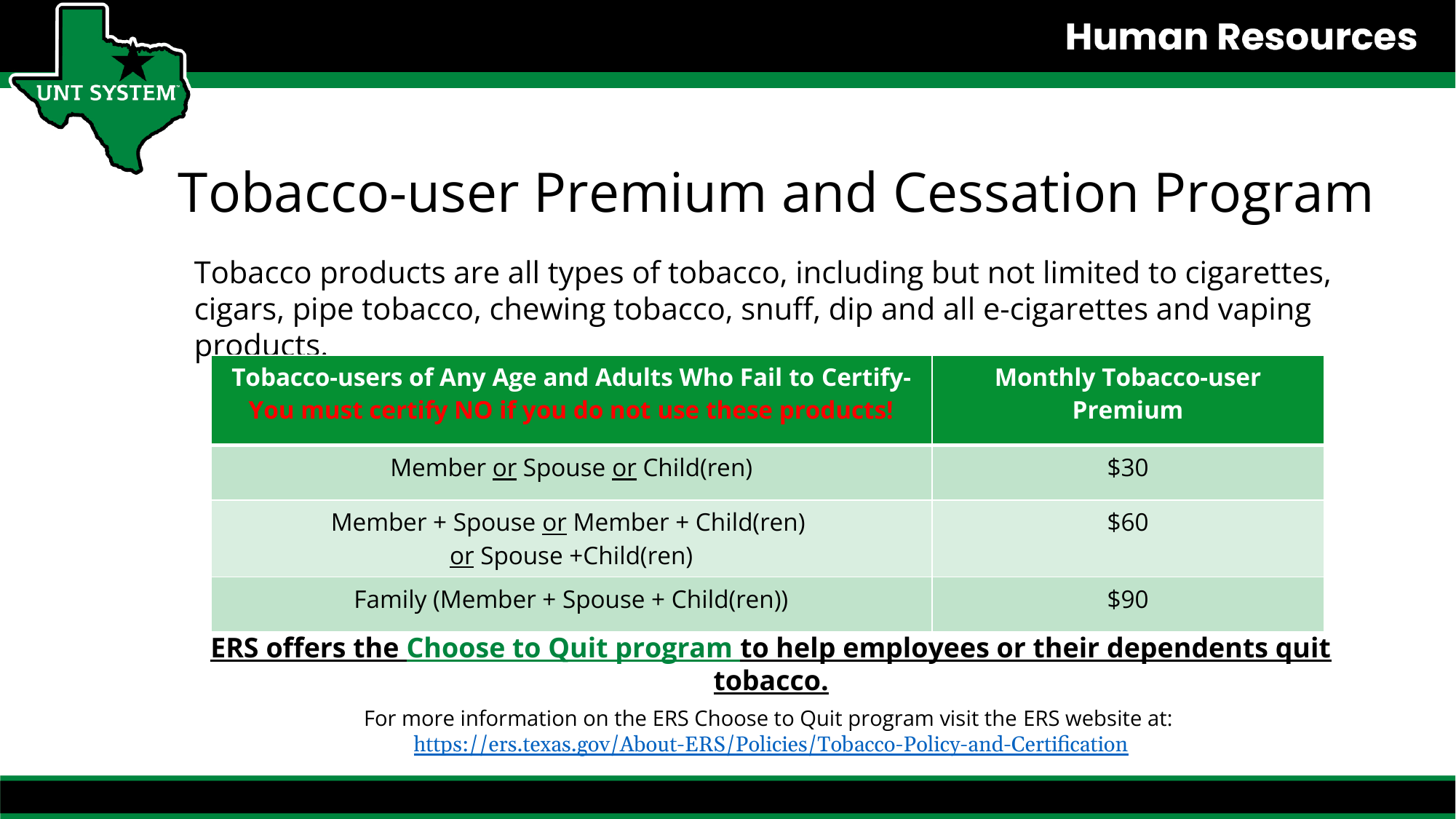

Tobacco-user Premium and Cessation Program
Tobacco products are all types of tobacco, including but not limited to cigarettes, cigars, pipe tobacco, chewing tobacco, snuff, dip and all e-cigarettes and vaping products.
| Tobacco-users of Any Age and Adults Who Fail to Certify-You must certify NO if you do not use these products! | Monthly Tobacco-user Premium |
| --- | --- |
| Member or Spouse or Child(ren) | $30 |
| Member + Spouse or Member + Child(ren) or Spouse +Child(ren) | $60 |
| Family (Member + Spouse + Child(ren)) | $90 |
ERS offers the Choose to Quit program to help employees or their dependents quit tobacco.

For more information on the ERS Choose to Quit program visit the ERS website at:
https://ers.texas.gov/About-ERS/Policies/Tobacco-Policy-and-Certification